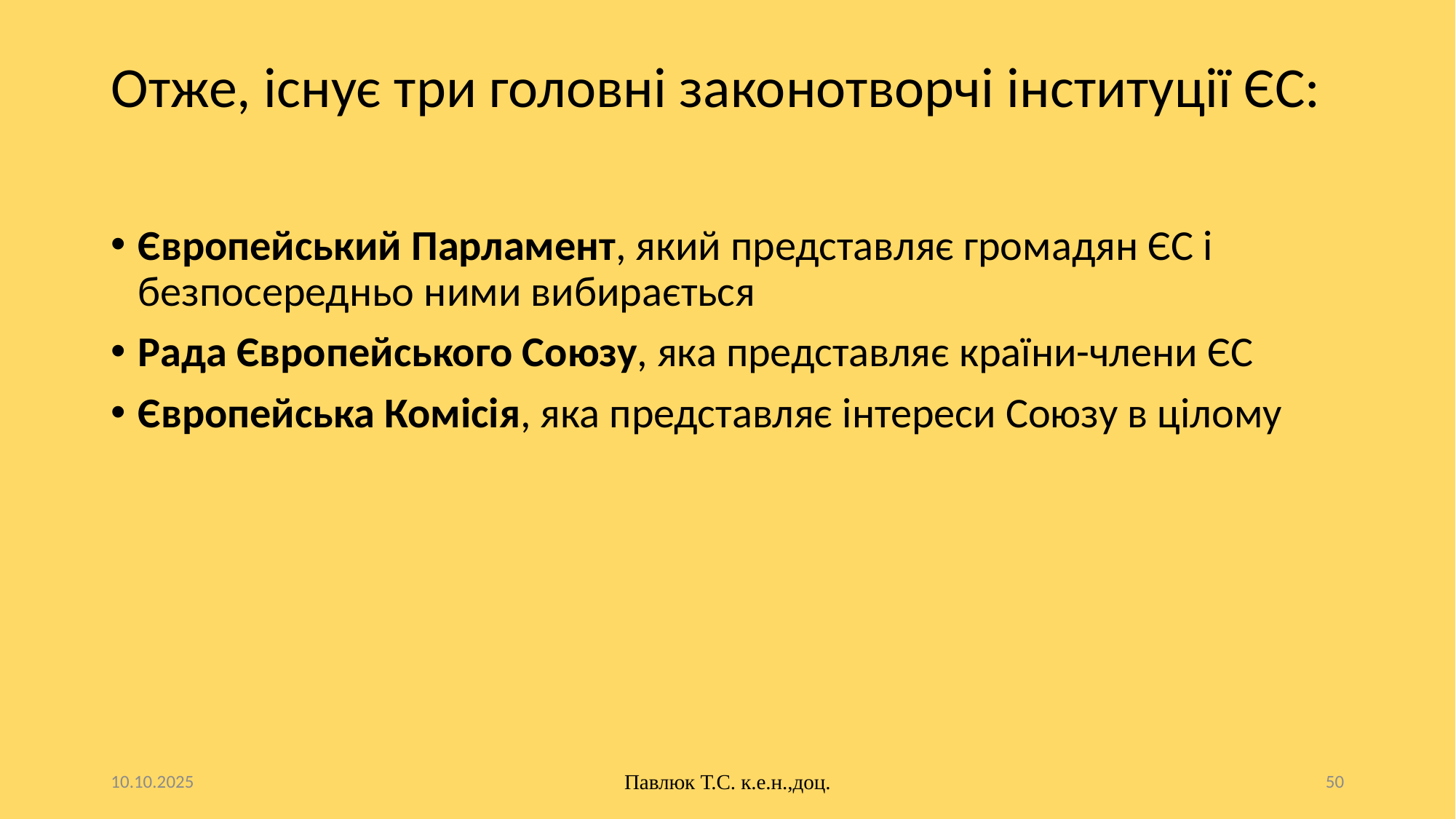

# Отже, існує три головні законотворчі інституції ЄС:
Європейський Парламент, який представляє громадян ЄС і безпосередньо ними вибирається
Рада Європейського Союзу, яка представляє країни-члени ЄС
Європейська Комісія, яка представляє інтереси Союзу в цілому

10.10.2025
Павлюк Т.С. к.е.н.,доц.
50